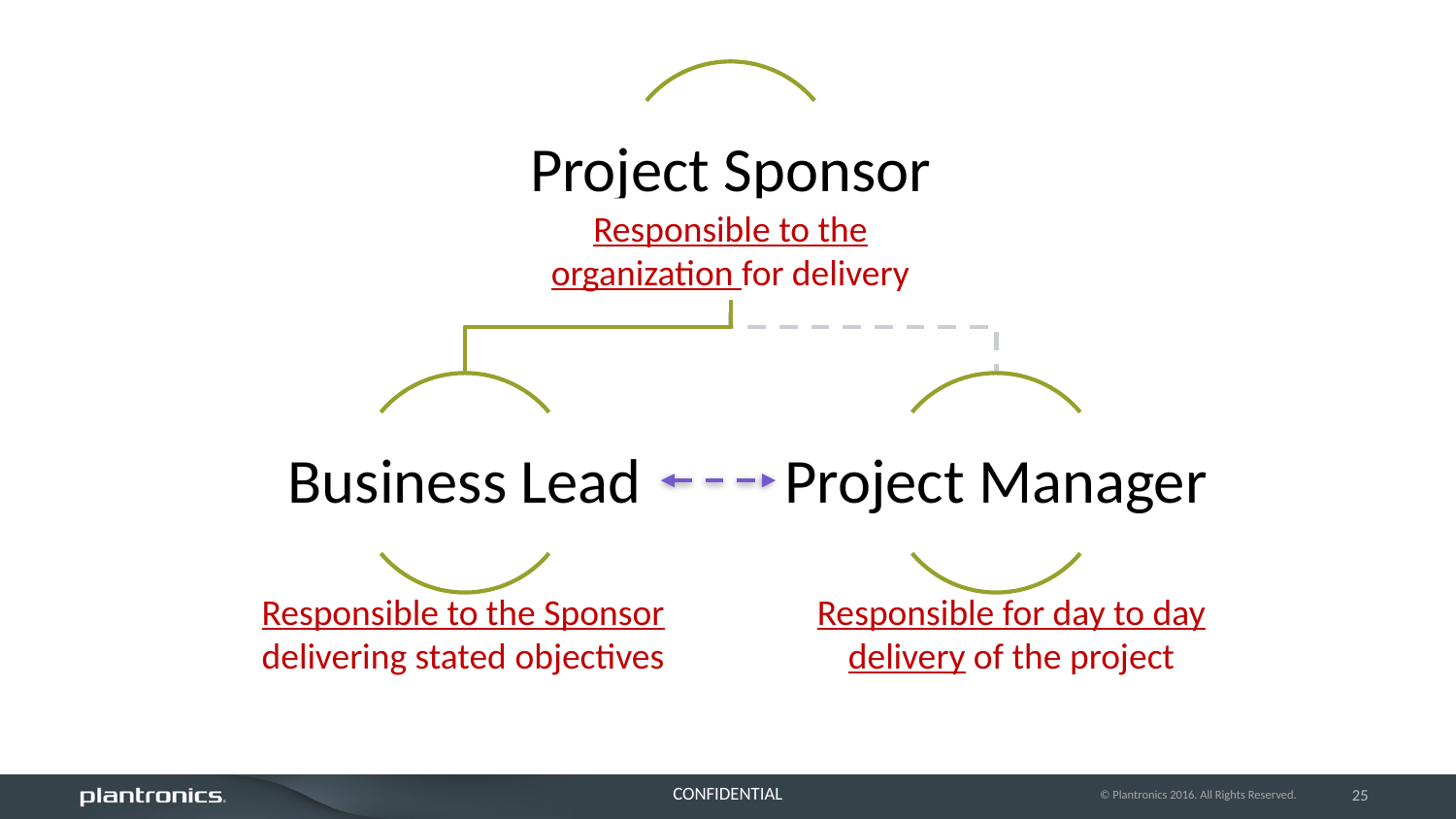

Project Sponsor
Business Lead
Project Manager
Responsible to the organization for delivery
Responsible to the Sponsor delivering stated objectives
Responsible for day to day delivery of the project
© Plantronics 2016. All Rights Reserved.
25